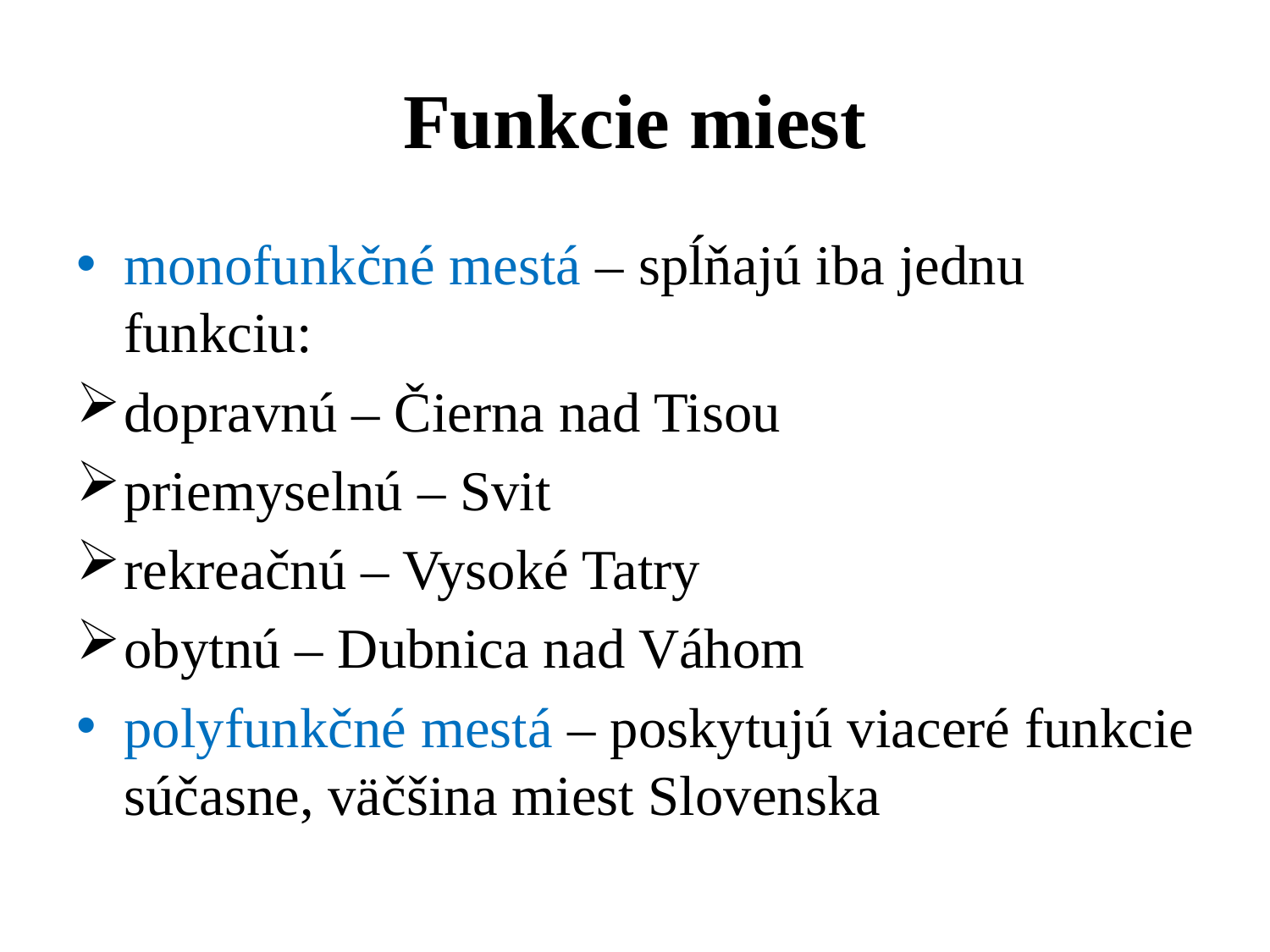

# Funkcie miest
monofunkčné mestá – spĺňajú iba jednu funkciu:
dopravnú – Čierna nad Tisou
priemyselnú – Svit
rekreačnú – Vysoké Tatry
obytnú – Dubnica nad Váhom
polyfunkčné mestá – poskytujú viaceré funkcie súčasne, väčšina miest Slovenska